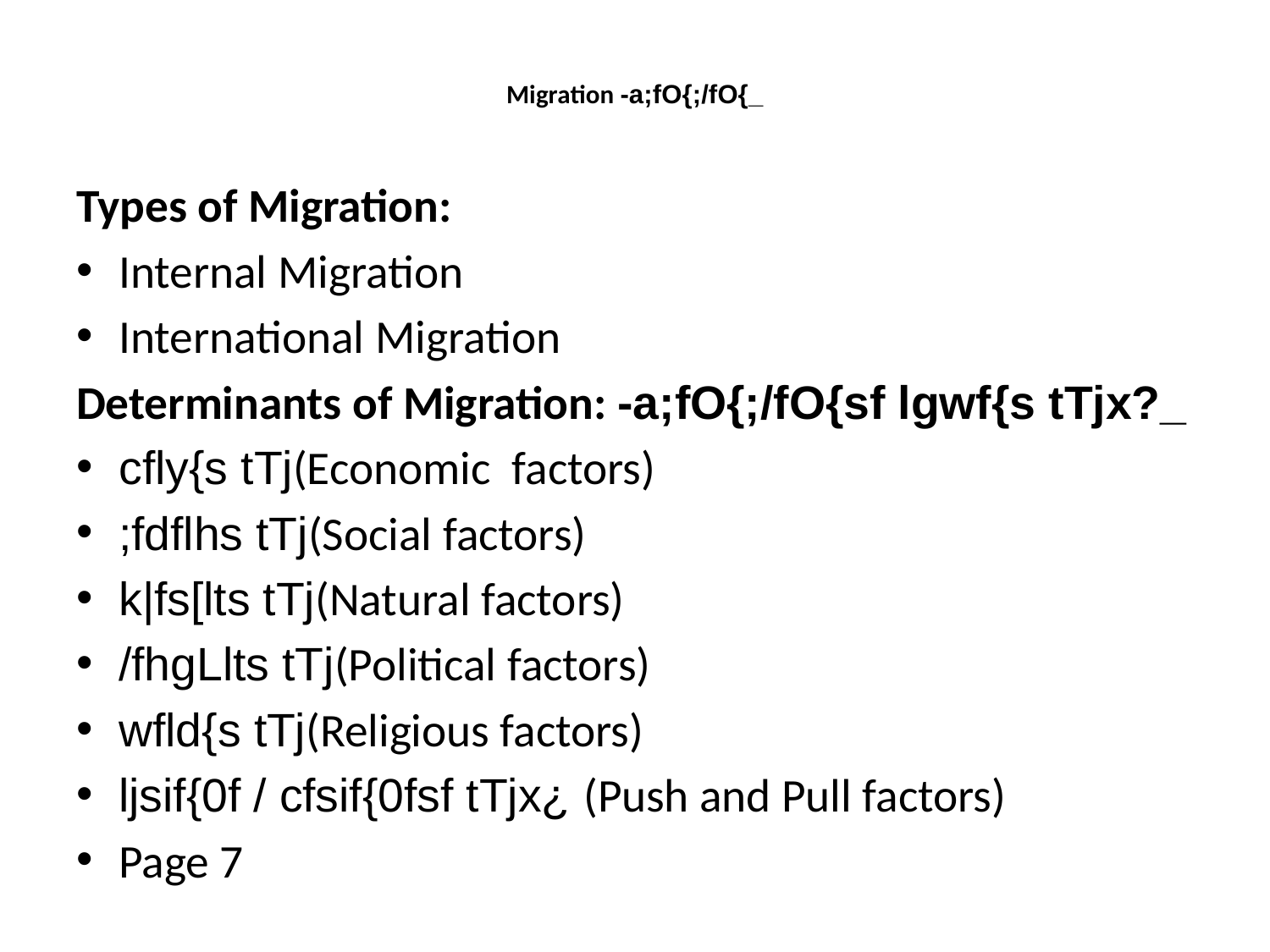

# Migration -a;fO{;/fO{_
Types of Migration:
Internal Migration
International Migration
Determinants of Migration: -a;fO{;/fO{sf lgwf{s tTjx?_
cfly{s tTj(Economic  factors)
;fdflhs tTj(Social factors)
k|fs[lts tTj(Natural factors)
/fhgLlts tTj(Political factors)
wfld{s tTj(Religious factors)
ljsif{0f / cfsif{0fsf tTjx¿ (Push and Pull factors)
Page 7